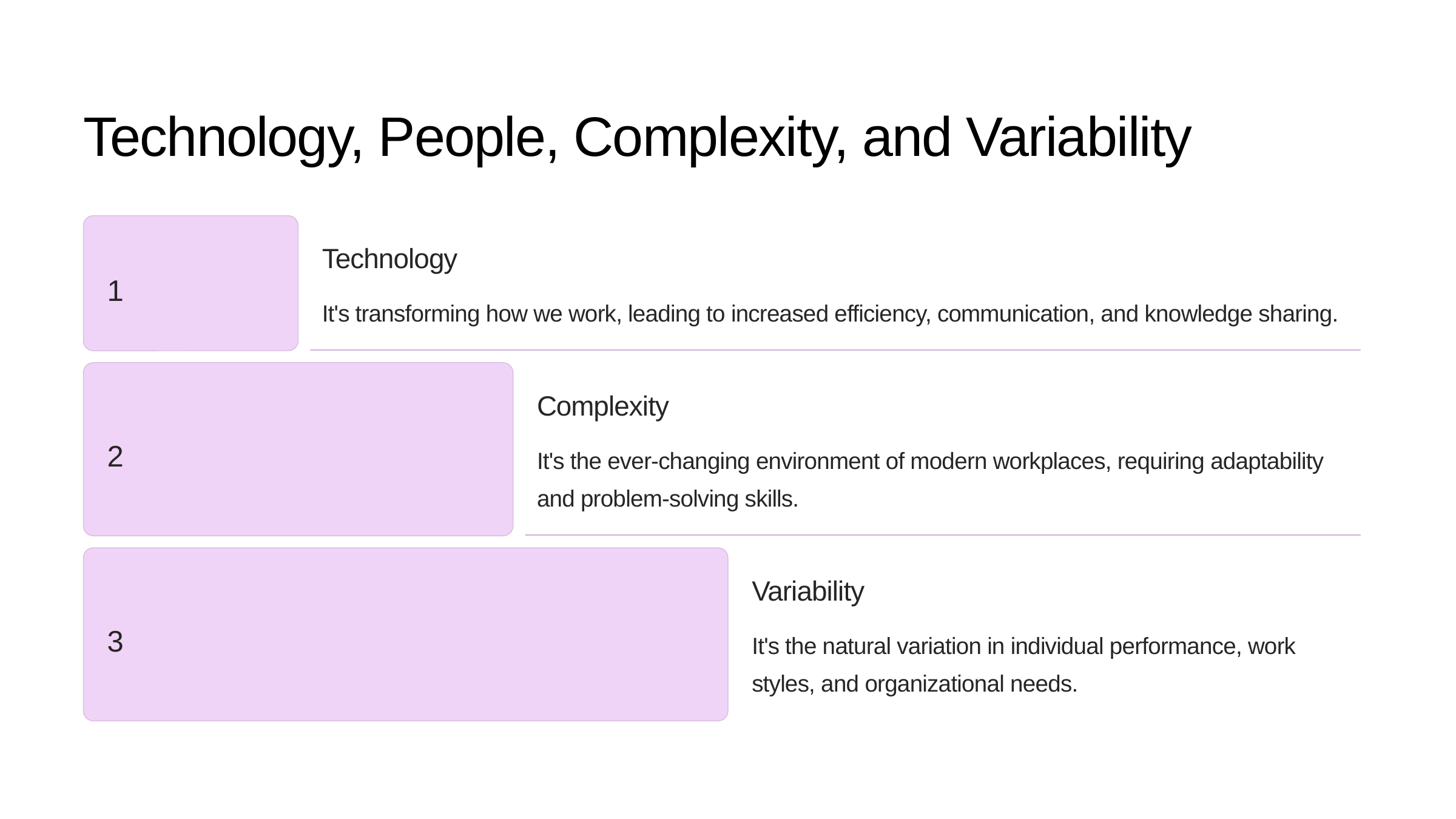

Technology, People, Complexity, and Variability

Technology
1
It's transforming how we work, leading to increased efficiency, communication, and knowledge sharing.

Complexity
2
It's the ever-changing environment of modern workplaces, requiring adaptability and problem-solving skills.

Variability
3
It's the natural variation in individual performance, work styles, and organizational needs.